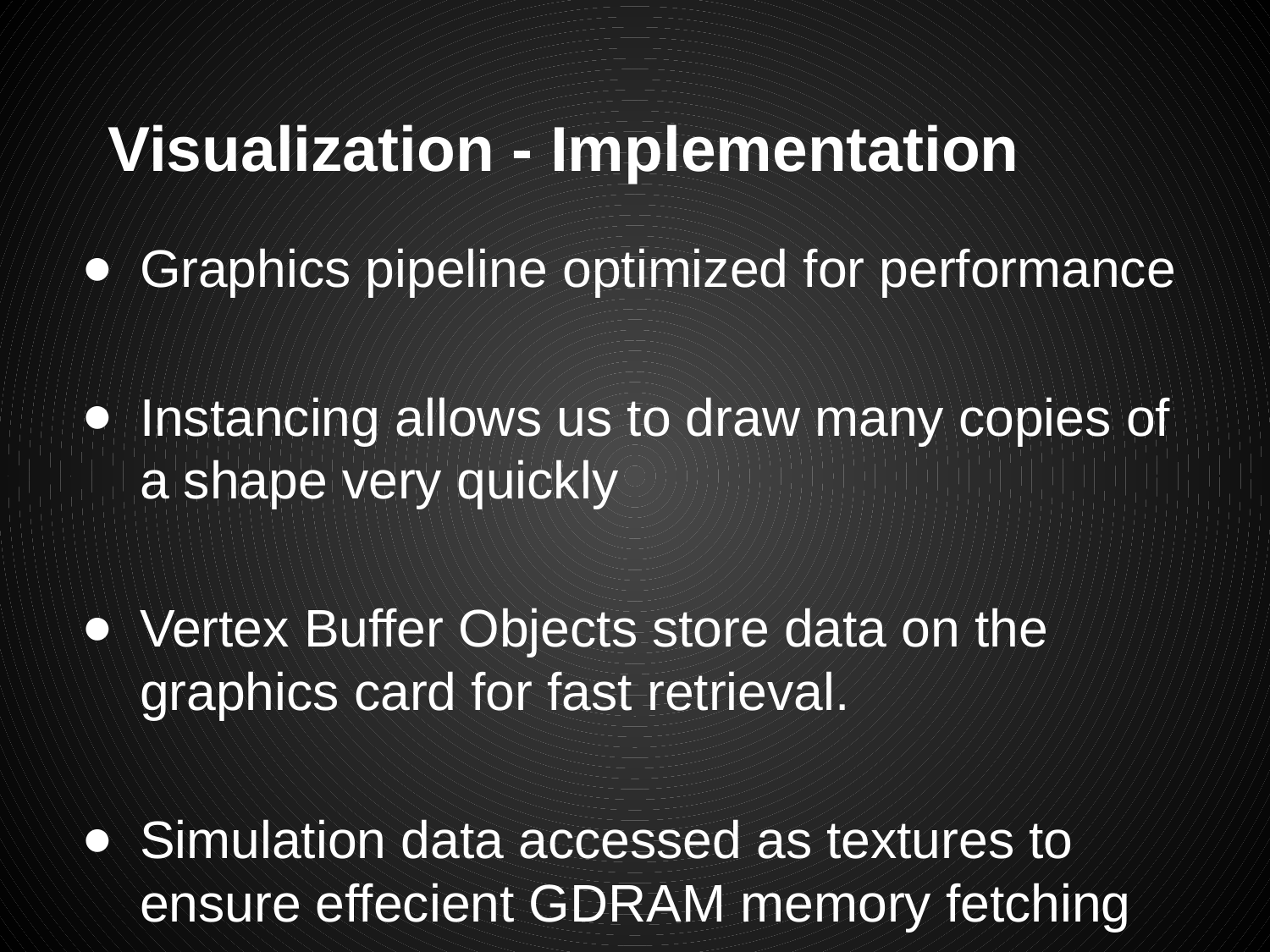

# Visualization - Implementation
Graphics pipeline optimized for performance

Instancing allows us to draw many copies of a shape very quickly

Vertex Buffer Objects store data on the graphics card for fast retrieval.

Simulation data accessed as textures to ensure effecient GDRAM memory fetching